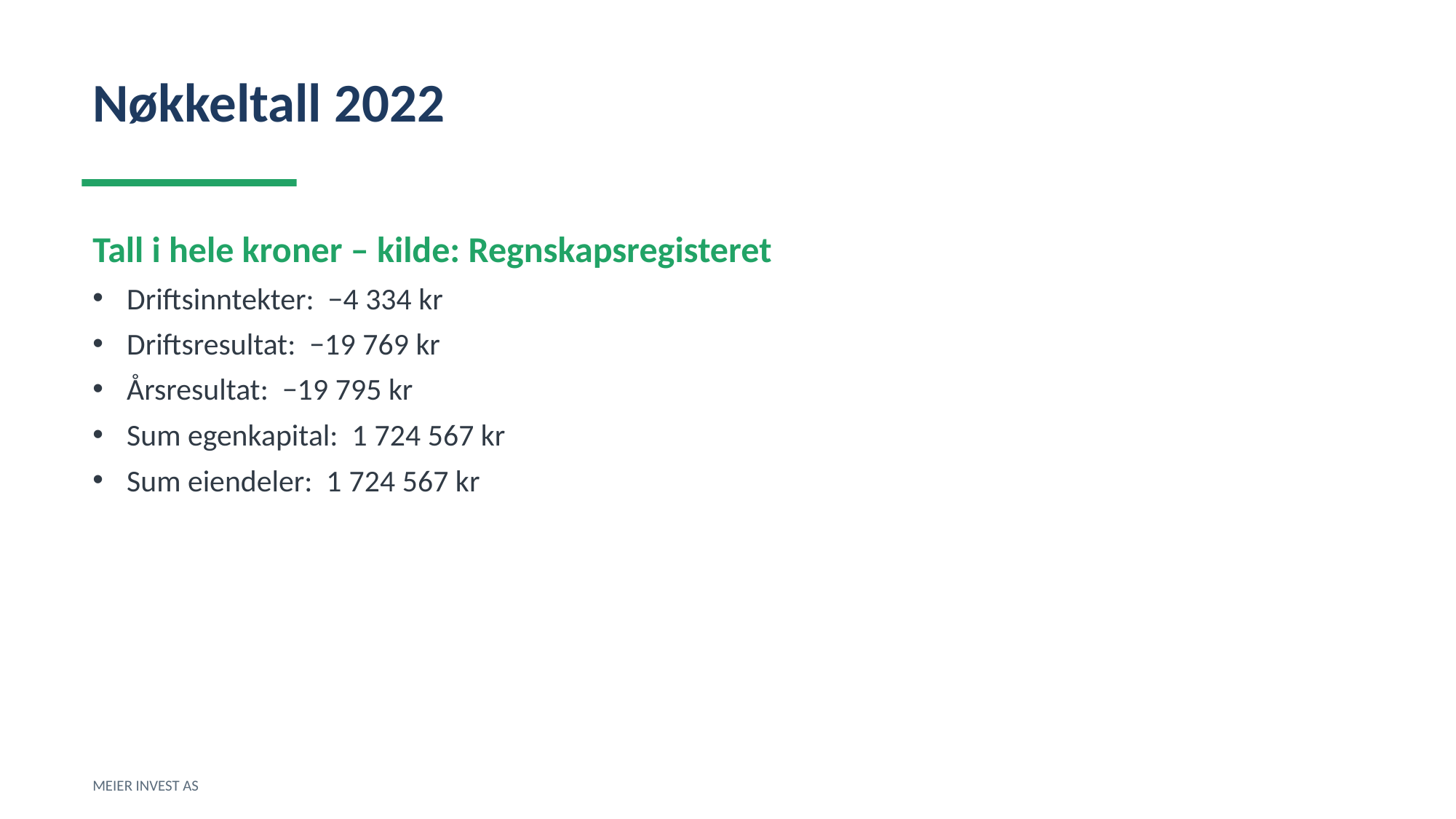

Nøkkeltall 2022

Tall i hele kroner – kilde: Regnskapsregisteret
Driftsinntekter:  −4 334 kr
Driftsresultat:  −19 769 kr
Årsresultat:  −19 795 kr
Sum egenkapital:  1 724 567 kr
Sum eiendeler:  1 724 567 kr
MEIER INVEST AS